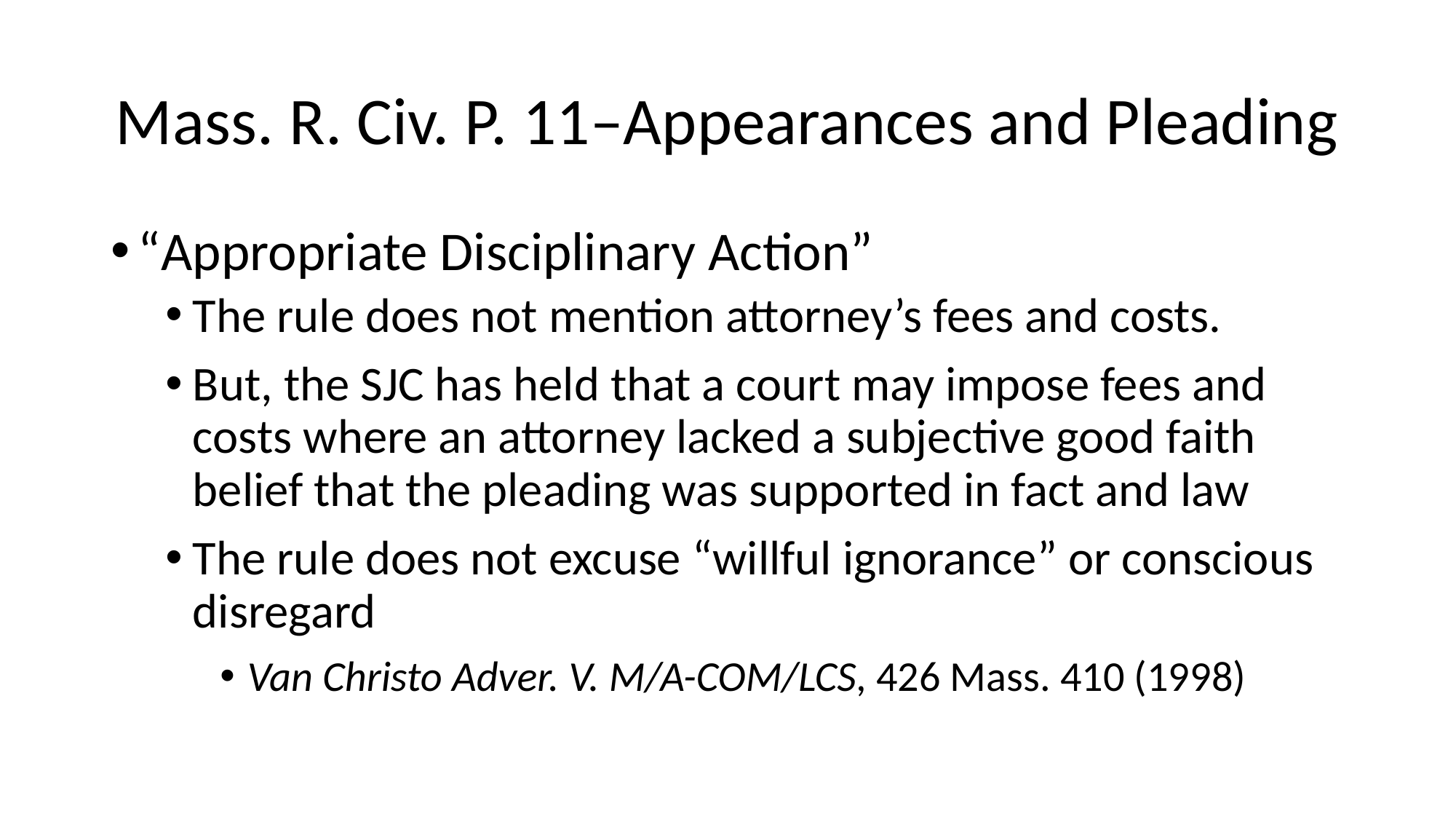

# Mass. R. Civ. P. 11–Appearances and Pleading
“Appropriate Disciplinary Action”
The rule does not mention attorney’s fees and costs.
But, the SJC has held that a court may impose fees and costs where an attorney lacked a subjective good faith belief that the pleading was supported in fact and law
The rule does not excuse “willful ignorance” or conscious disregard
Van Christo Adver. V. M/A-COM/LCS, 426 Mass. 410 (1998)